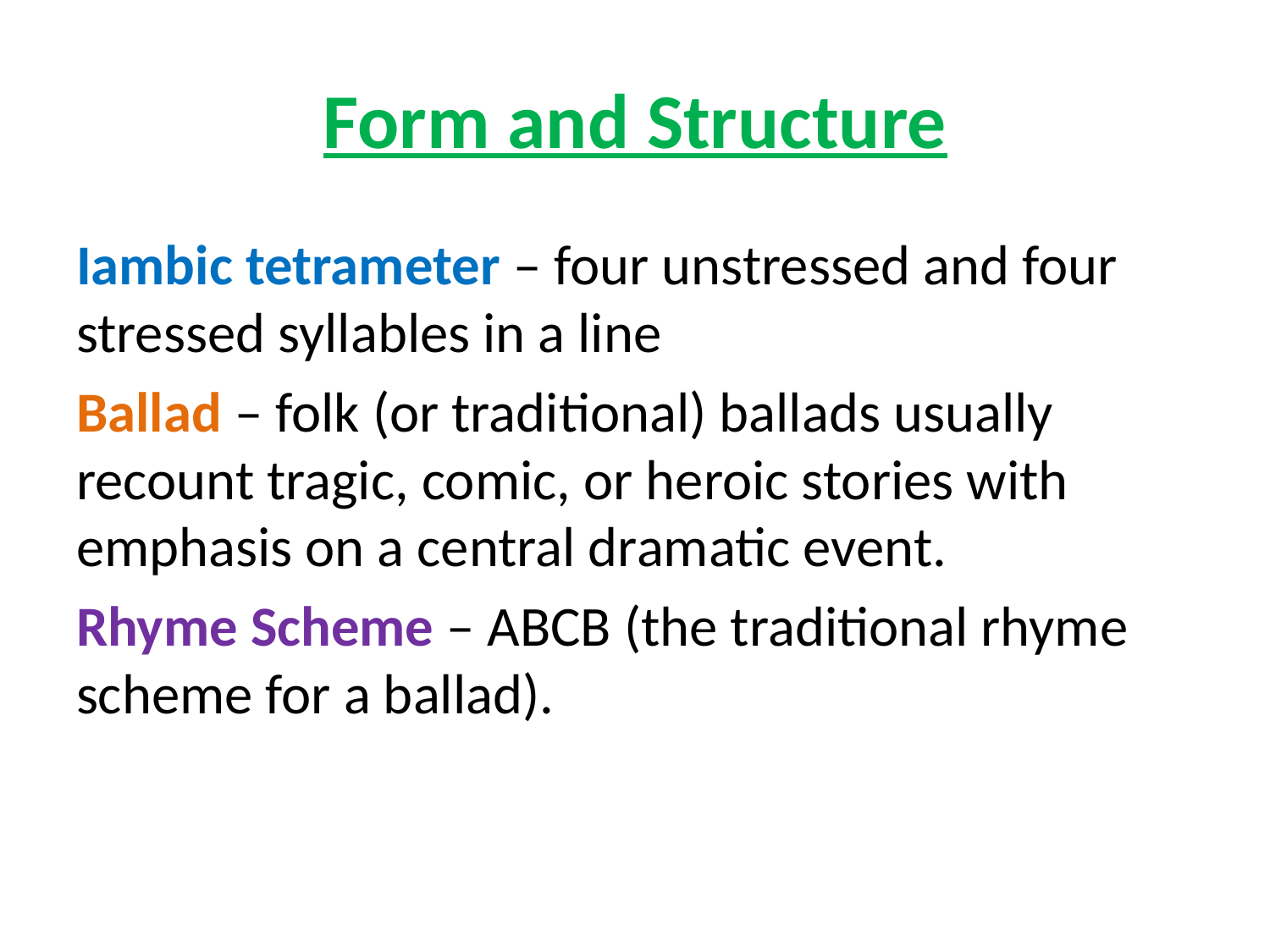

# Form and Structure
Iambic tetrameter – four unstressed and four stressed syllables in a line
Ballad – folk (or traditional) ballads usually recount tragic, comic, or heroic stories with emphasis on a central dramatic event.
Rhyme Scheme – ABCB (the traditional rhyme scheme for a ballad).